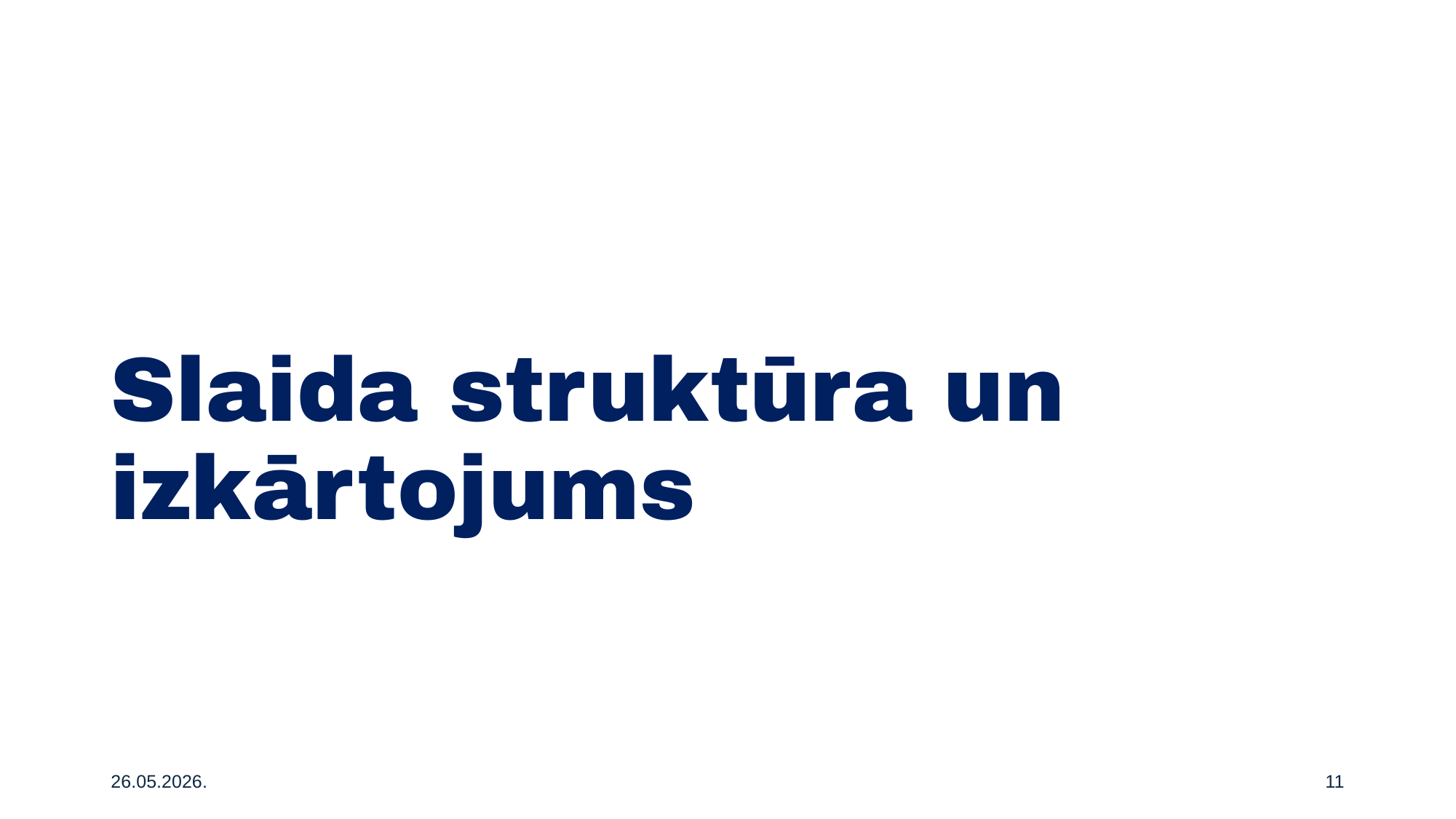

# Slaida struktūra un izkārtojums
26.05.2026.
11